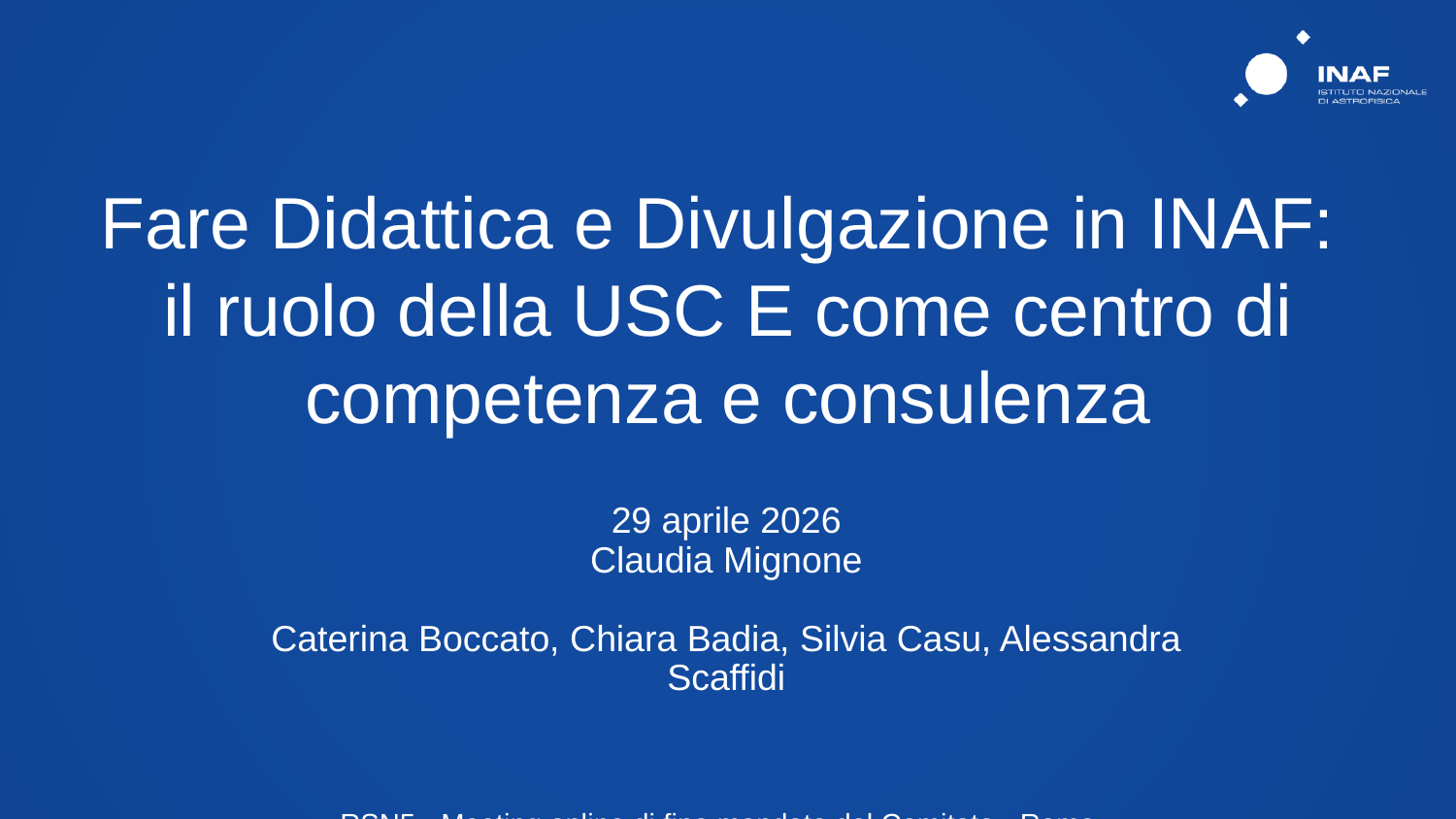

# Fare Didattica e Divulgazione in INAF:
il ruolo della USC E come centro di competenza e consulenza

29 aprile 2026
Claudia Mignone
Caterina Boccato, Chiara Badia, Silvia Casu, Alessandra Scaffidi

RSN5 - Meeting online di fine mandato del Comitato - Roma